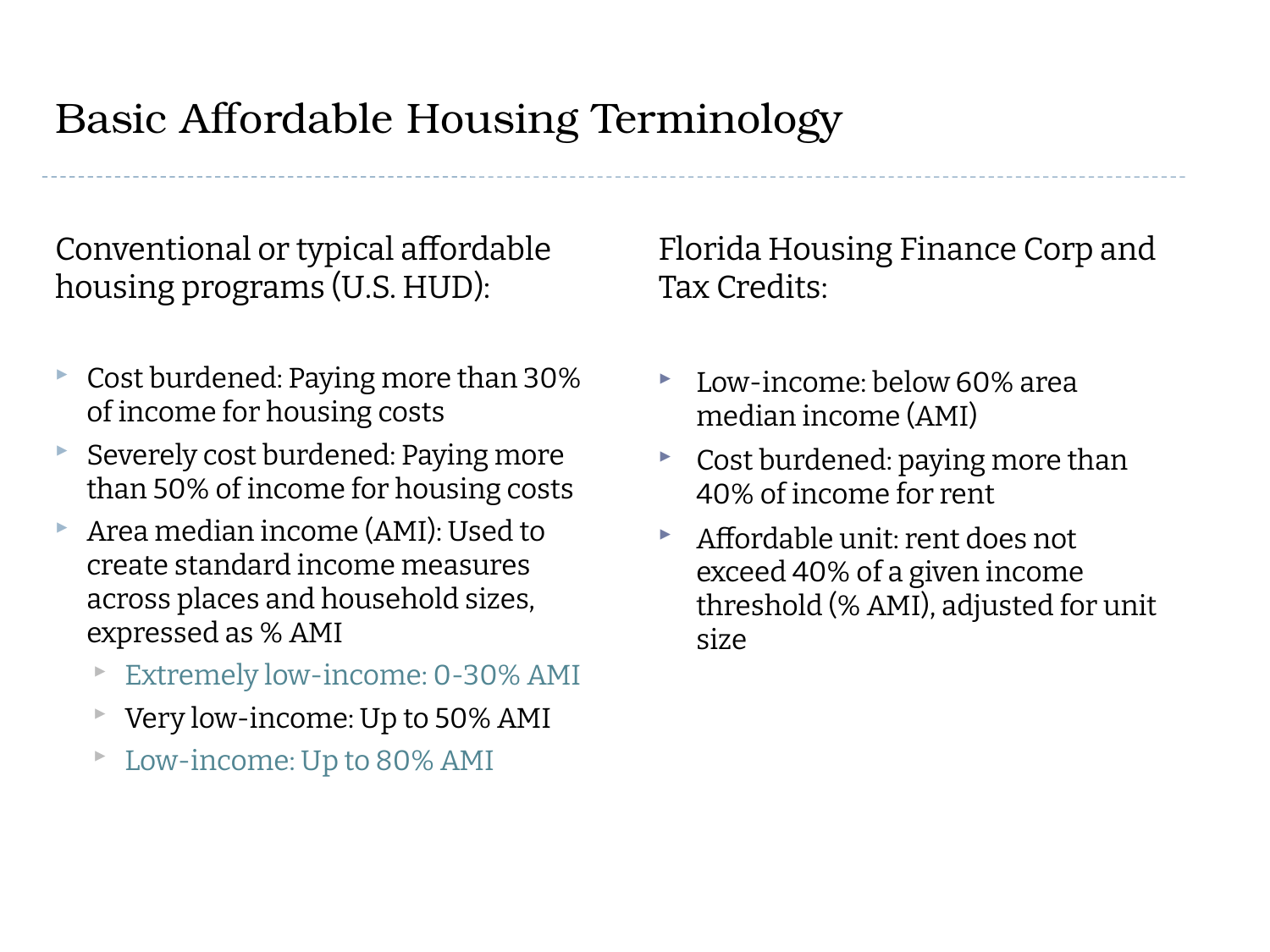

# Basic Affordable Housing Terminology
Conventional or typical affordable housing programs (U.S. HUD):

Cost burdened: Paying more than 30% of income for housing costs
Severely cost burdened: Paying more than 50% of income for housing costs
Area median income (AMI): Used to create standard income measures across places and household sizes, expressed as % AMI
Extremely low-income: 0-30% AMI
Very low-income: Up to 50% AMI
Low-income: Up to 80% AMI

Florida Housing Finance Corp and Tax Credits:

Low-income: below 60% area median income (AMI)
Cost burdened: paying more than 40% of income for rent
Affordable unit: rent does not exceed 40% of a given income threshold (% AMI), adjusted for unit size